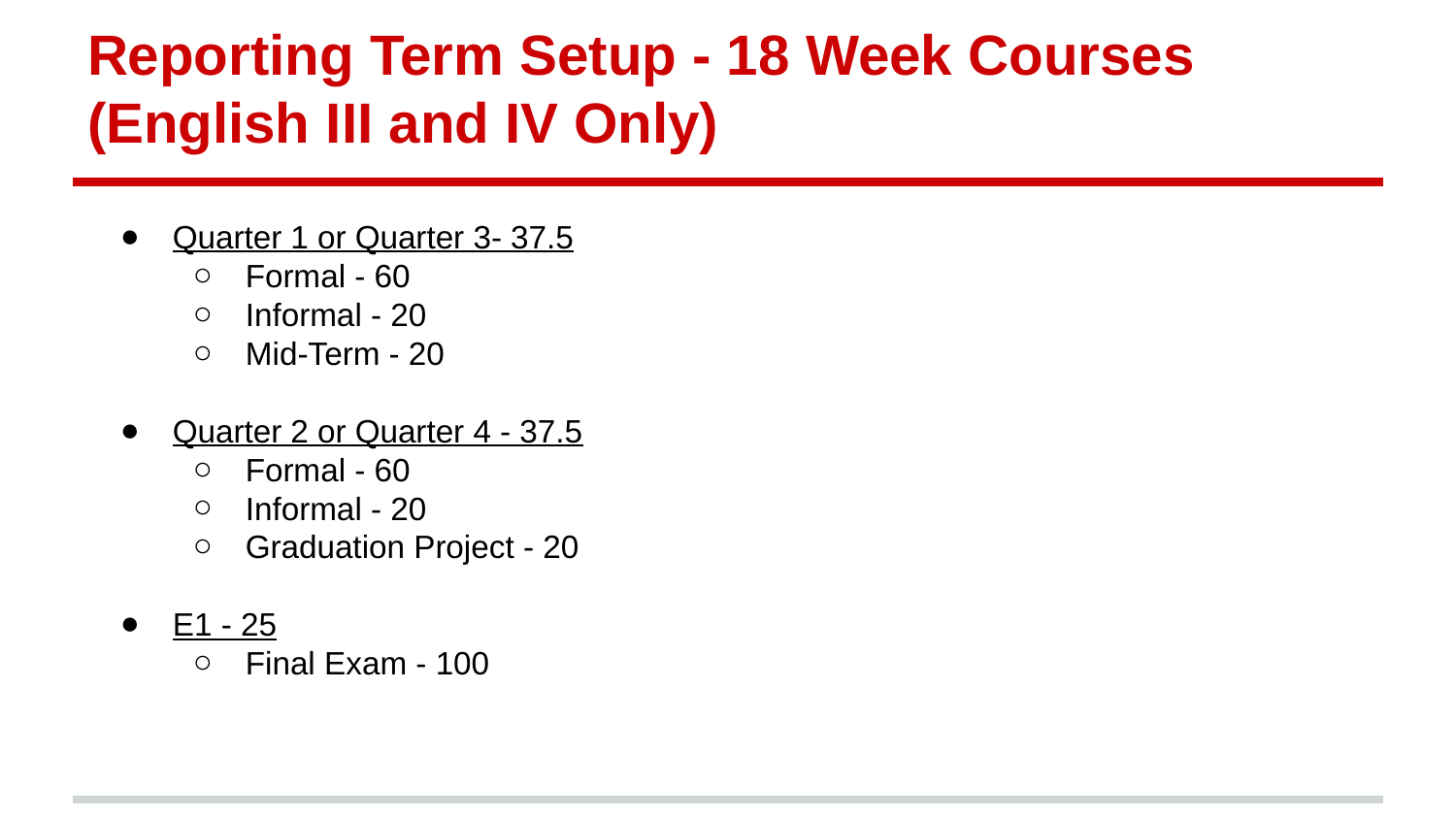

# Reporting Term Setup - 18 Week Courses (English III and IV Only)
Quarter 1 or Quarter 3- 37.5
Formal - 60
Informal - 20
Mid-Term - 20

Quarter 2 or Quarter 4 - 37.5
Formal - 60
Informal - 20
Graduation Project - 20

E1 - 25
Final Exam - 100